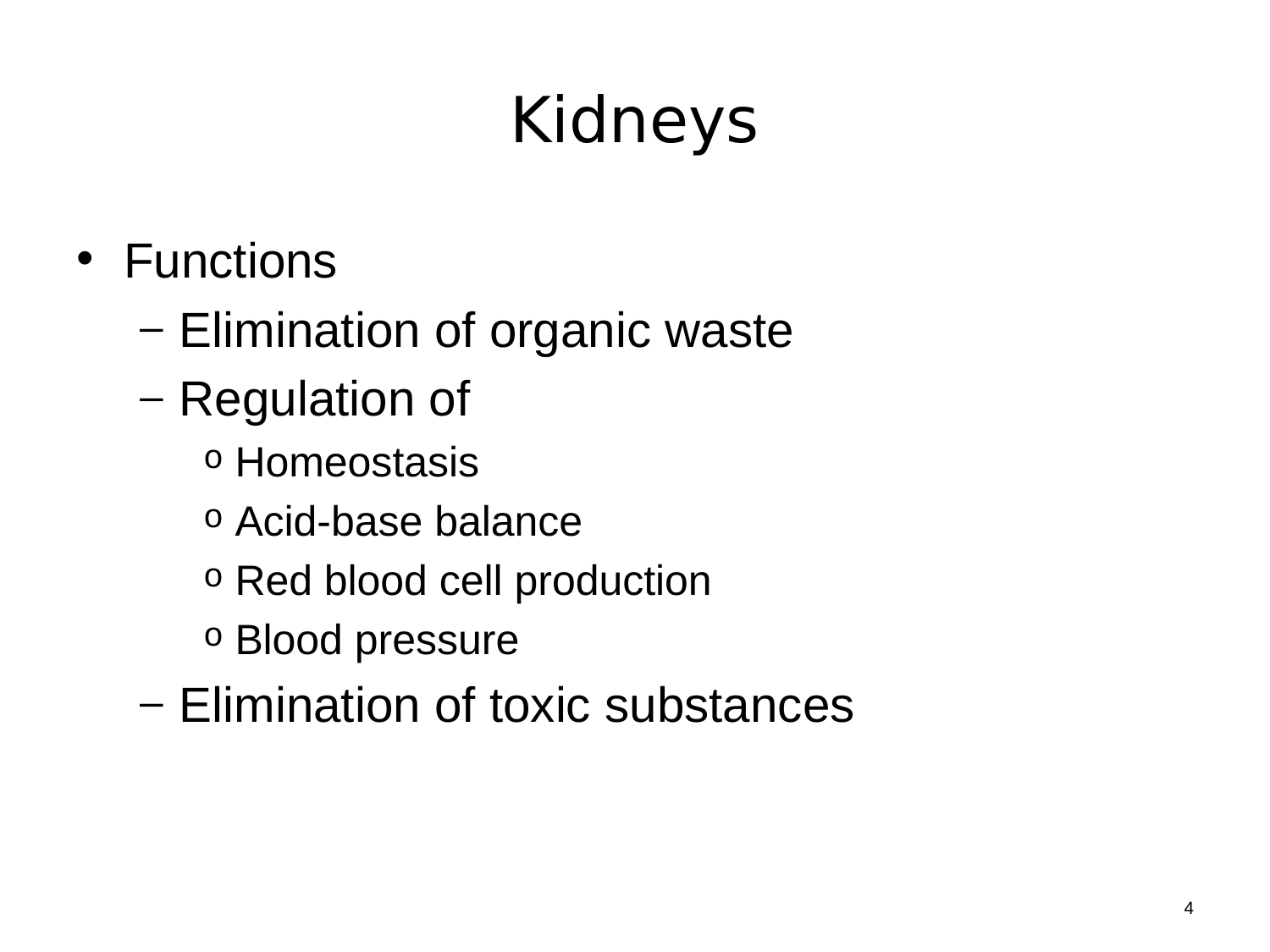

# Kidneys
Functions
Elimination of organic waste
Regulation of
Homeostasis
Acid-base balance
Red blood cell production
Blood pressure
Elimination of toxic substances
4